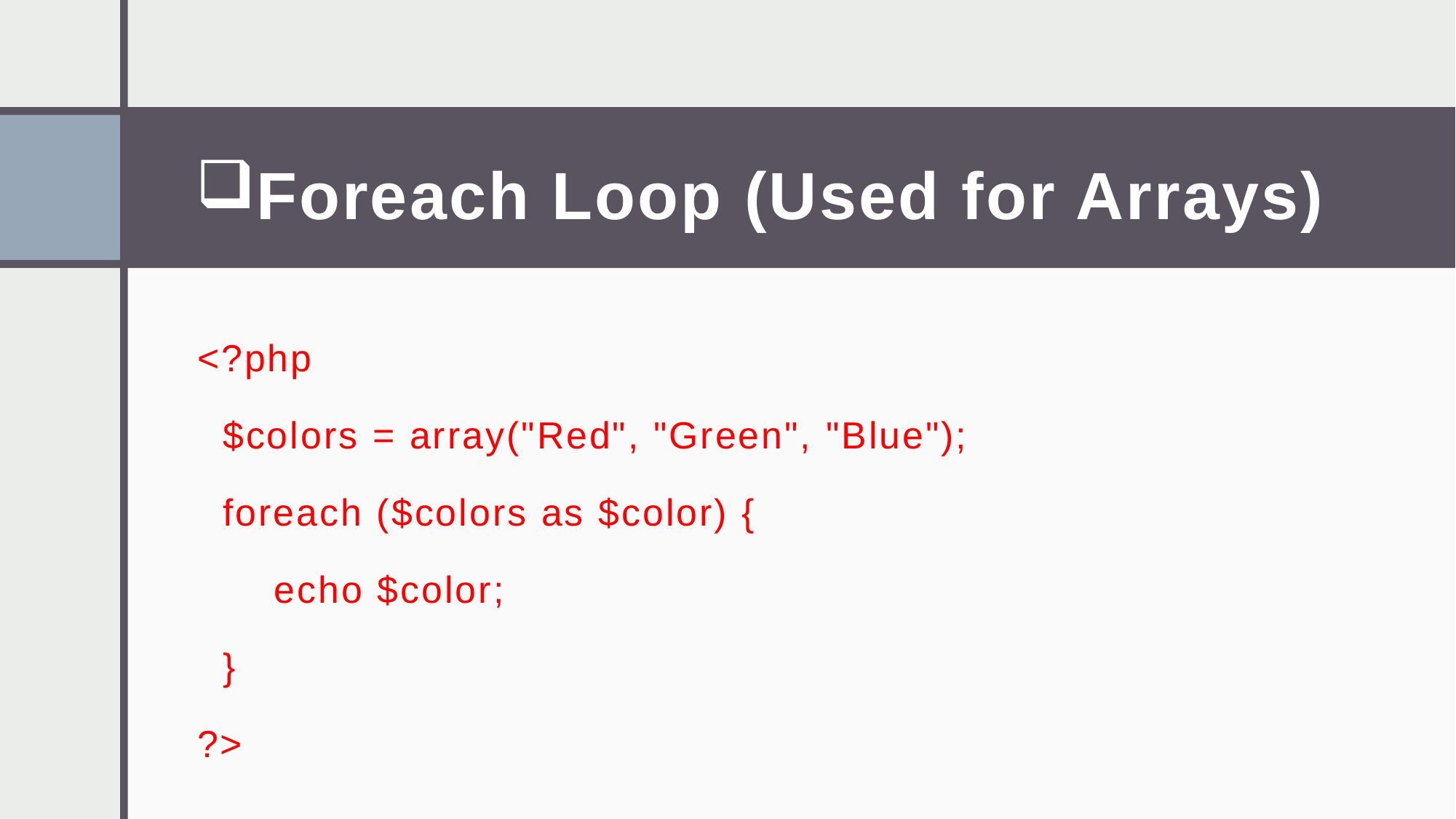

# Foreach Loop (Used for Arrays)
<?php
  $colors = array("Red", "Green", "Blue");
  foreach ($colors as $color) {
      echo $color;
  }
?>